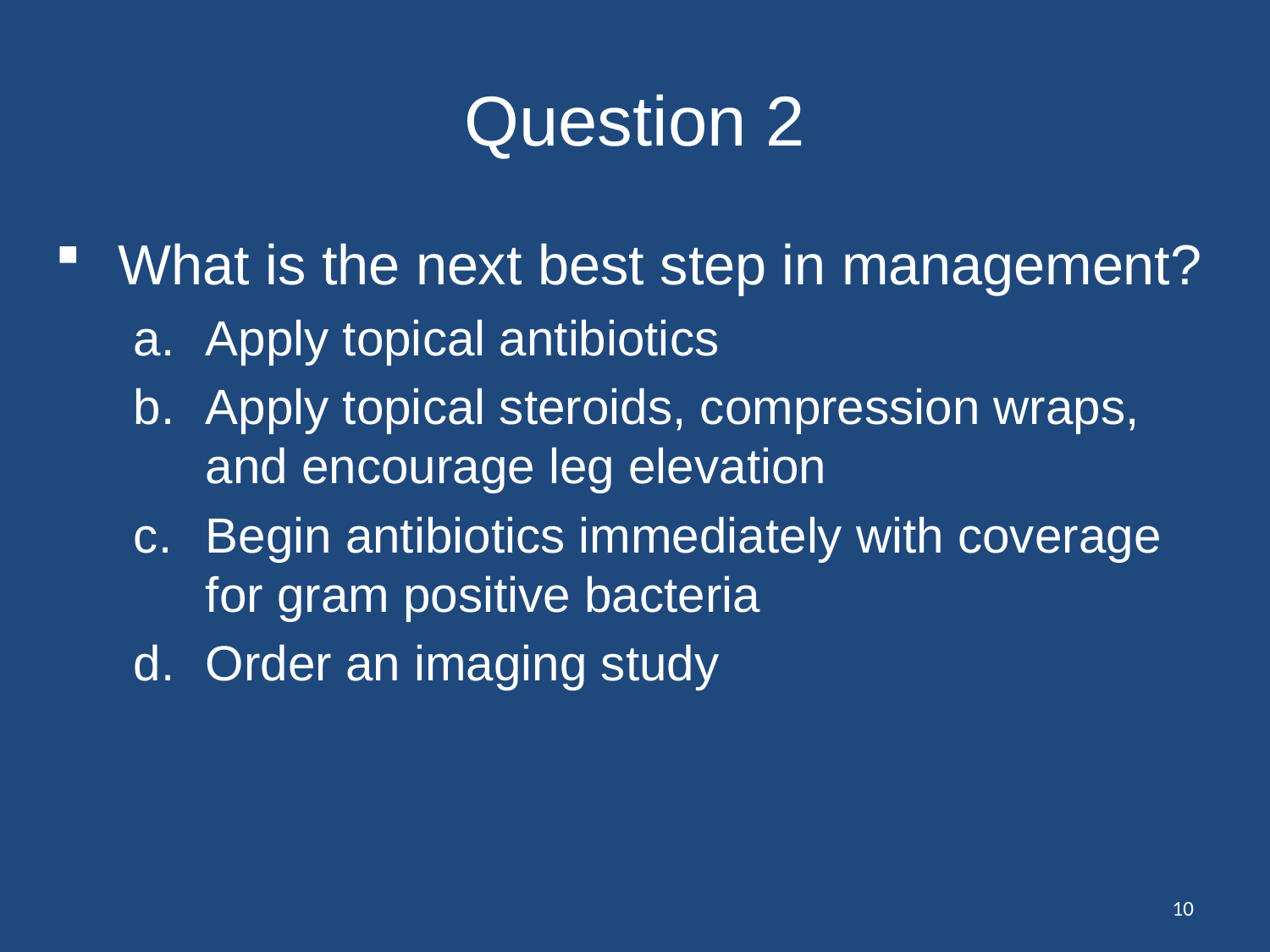

# Question 2
What is the next best step in management?
Apply topical antibiotics
Apply topical steroids, compression wraps, and encourage leg elevation
Begin antibiotics immediately with coverage for gram positive bacteria
Order an imaging study

10